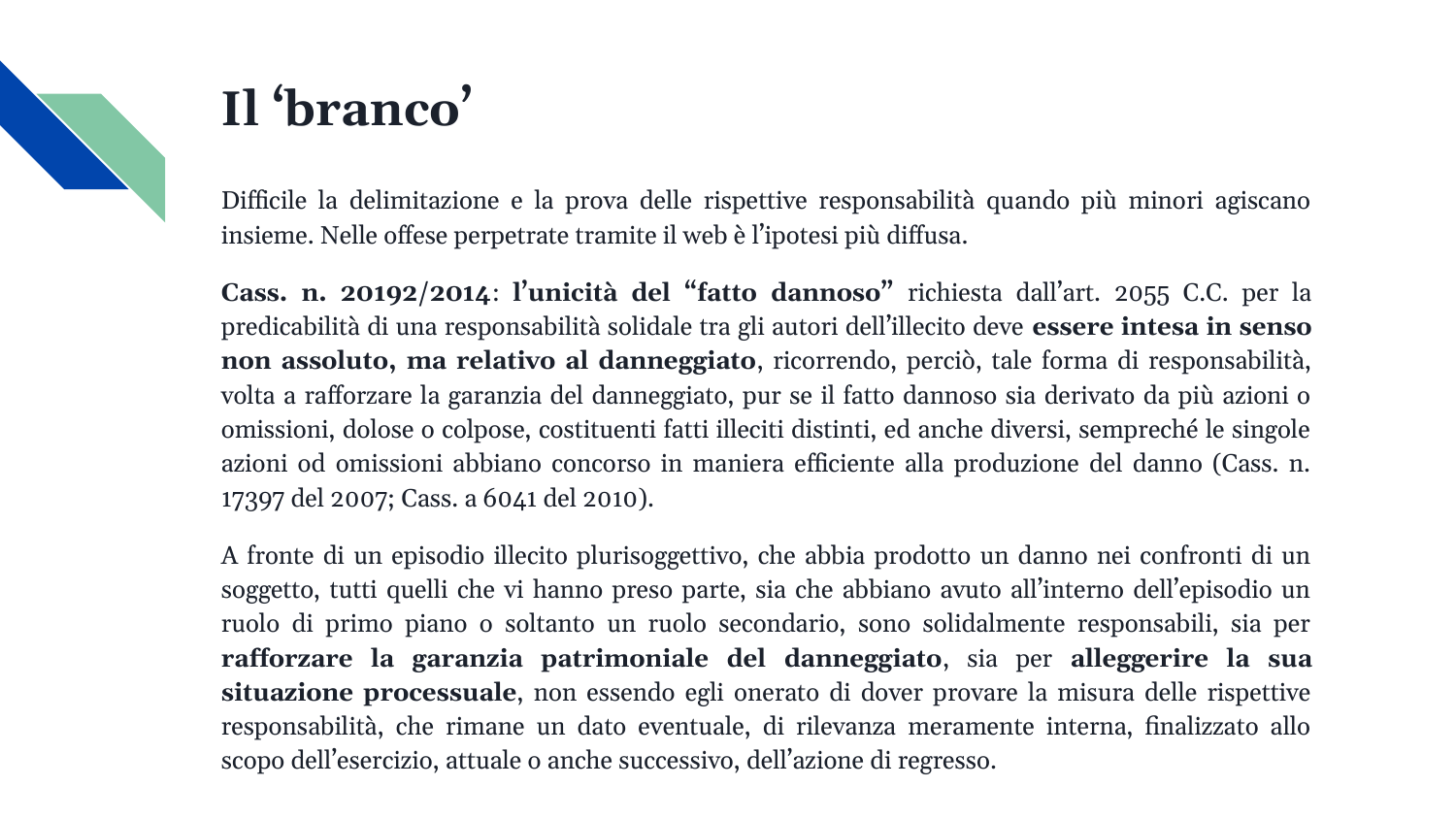

# Il ‘branco’
Difficile la delimitazione e la prova delle rispettive responsabilità quando più minori agiscano insieme. Nelle offese perpetrate tramite il web è l’ipotesi più diffusa.
Cass. n. 20192/2014: l’unicità del “fatto dannoso” richiesta dall’art. 2055 C.C. per la predicabilità di una responsabilità solidale tra gli autori dell’illecito deve essere intesa in senso non assoluto, ma relativo al danneggiato, ricorrendo, perciò, tale forma di responsabilità, volta a rafforzare la garanzia del danneggiato, pur se il fatto dannoso sia derivato da più azioni o omissioni, dolose o colpose, costituenti fatti illeciti distinti, ed anche diversi, sempreché le singole azioni od omissioni abbiano concorso in maniera efficiente alla produzione del danno (Cass. n. 17397 del 2007; Cass. a 6041 del 2010).
A fronte di un episodio illecito plurisoggettivo, che abbia prodotto un danno nei confronti di un soggetto, tutti quelli che vi hanno preso parte, sia che abbiano avuto all’interno dell’episodio un ruolo di primo piano o soltanto un ruolo secondario, sono solidalmente responsabili, sia per rafforzare la garanzia patrimoniale del danneggiato, sia per alleggerire la sua situazione processuale, non essendo egli onerato di dover provare la misura delle rispettive responsabilità, che rimane un dato eventuale, di rilevanza meramente interna, finalizzato allo scopo dell’esercizio, attuale o anche successivo, dell’azione di regresso.